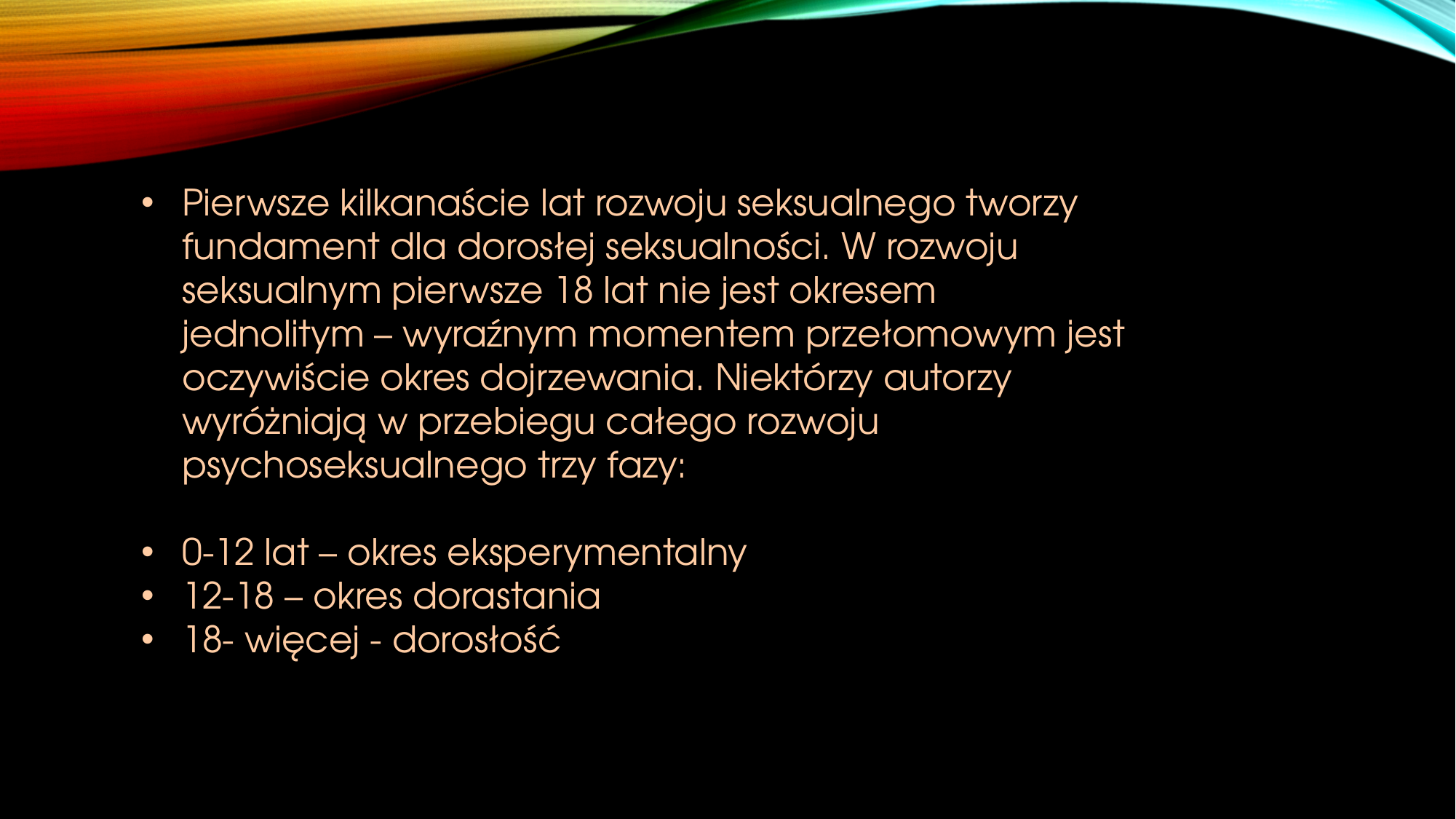

Pierwsze kilkanaście lat rozwoju seksualnego tworzy fundament dla dorosłej seksualności. W rozwoju seksualnym pierwsze 18 lat nie jest okresem jednolitym – wyraźnym momentem przełomowym jest oczywiście okres dojrzewania. Niektórzy autorzy wyróżniają w przebiegu całego rozwoju psychoseksualnego trzy fazy:

0-12 lat – okres eksperymentalny
12-18 – okres dorastania
18- więcej - dorosłość